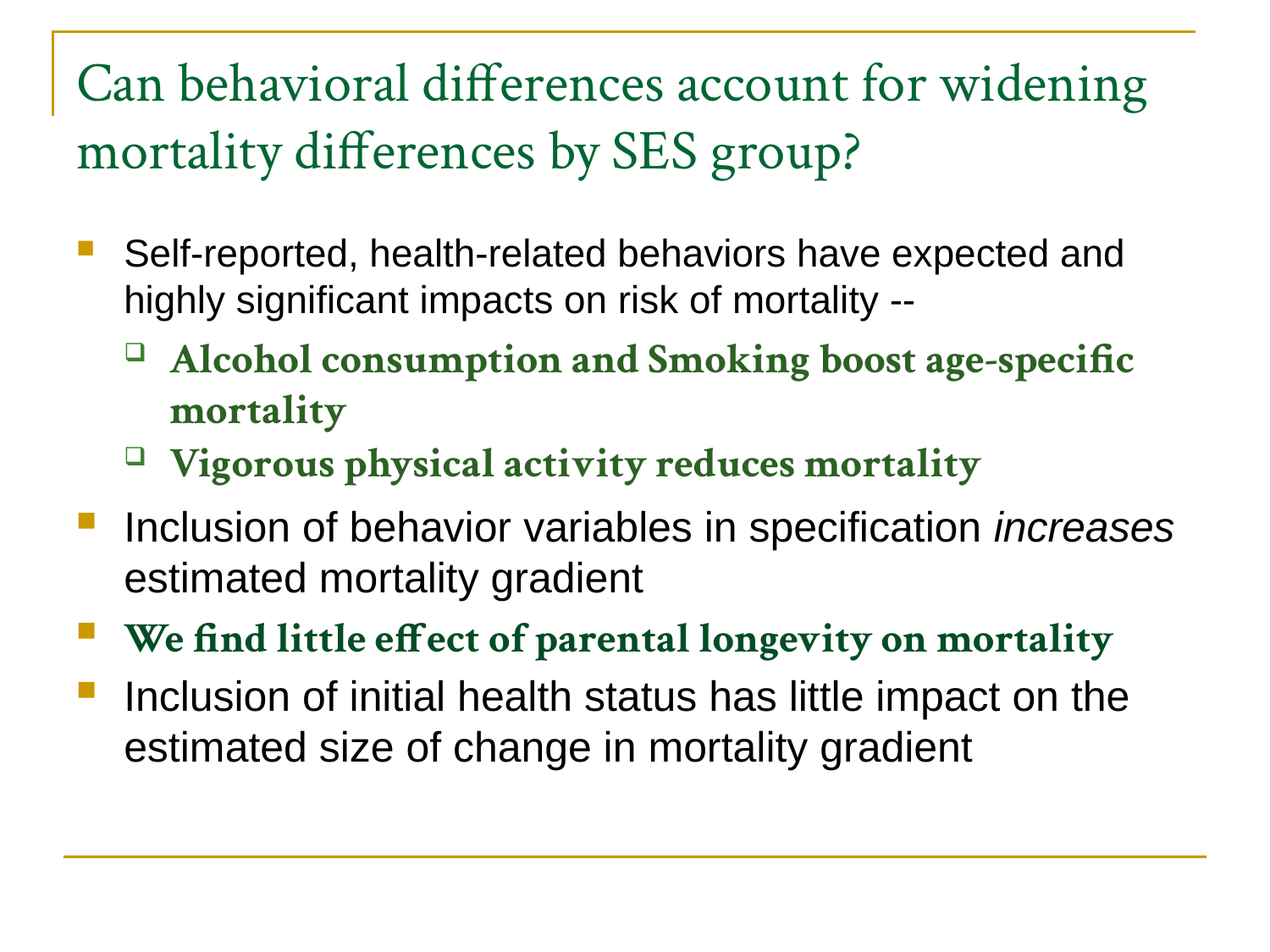

# Can behavioral differences account for widening mortality differences by SES group?
Self-reported, health-related behaviors have expected and highly significant impacts on risk of mortality --
Alcohol consumption and Smoking boost age-specific mortality
Vigorous physical activity reduces mortality
Inclusion of behavior variables in specification increases estimated mortality gradient
We find little effect of parental longevity on mortality
Inclusion of initial health status has little impact on the estimated size of change in mortality gradient